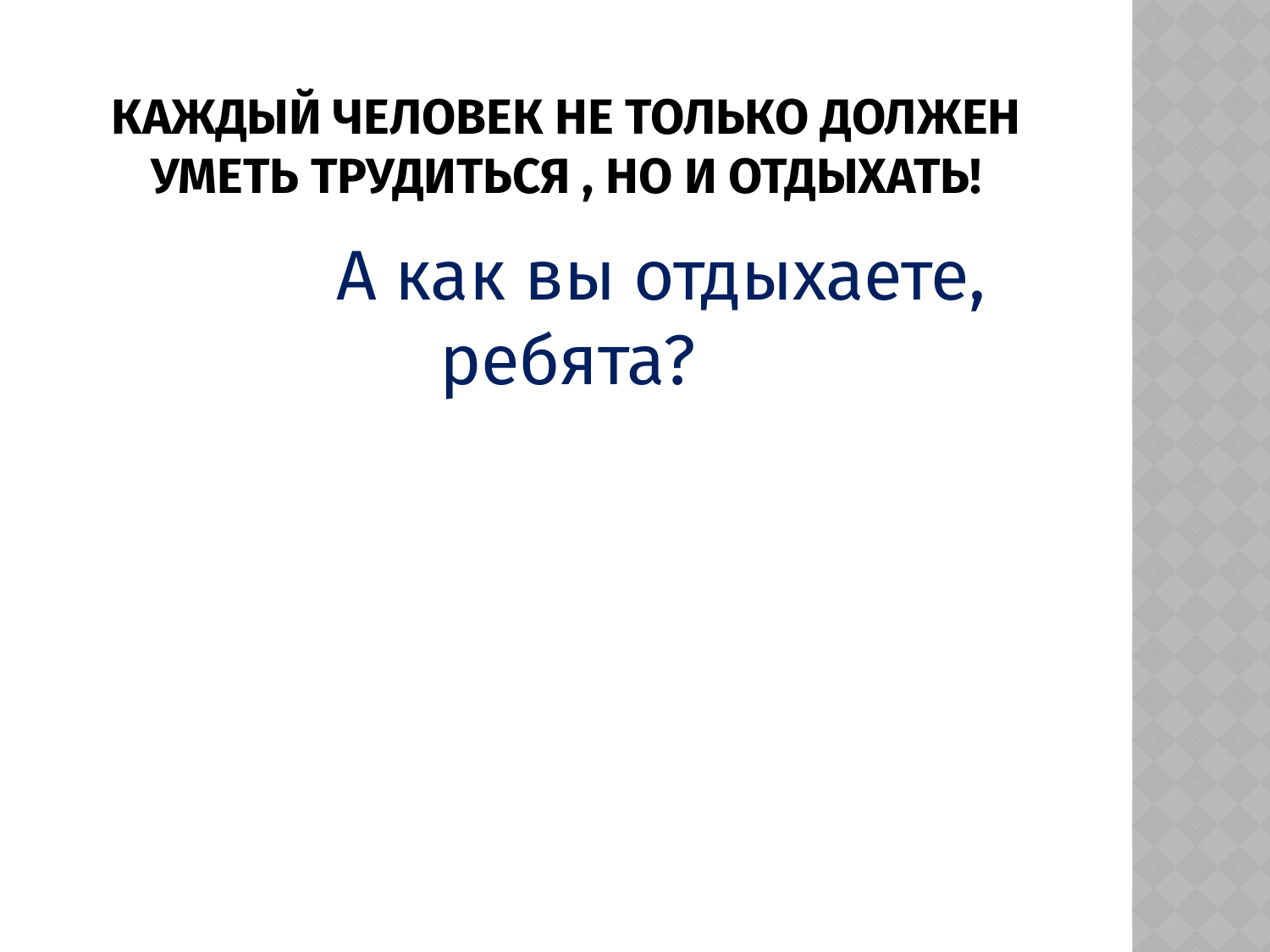

# Каждый человек Не только должен уметь трудиться , но и отдыхать!
А как вы отдыхаете, ребята?